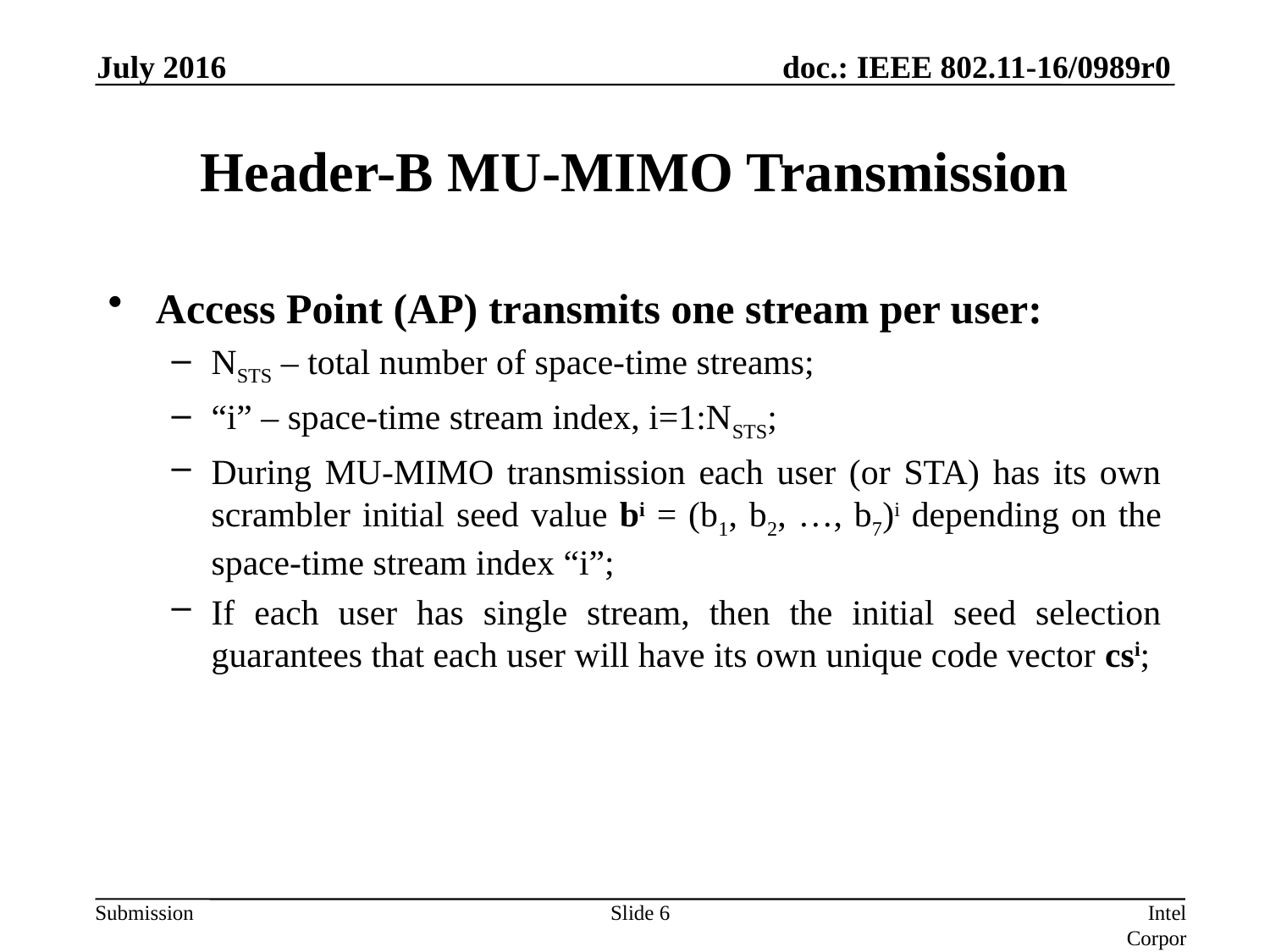

July 2016
# Header-B MU-MIMO Transmission
Access Point (AP) transmits one stream per user:
NSTS – total number of space-time streams;
“i” – space-time stream index, i=1:NSTS;
During MU-MIMO transmission each user (or STA) has its own scrambler initial seed value bi = (b1, b2, …, b7)i depending on the space-time stream index “i”;
If each user has single stream, then the initial seed selection guarantees that each user will have its own unique code vector csi;
Slide 6
Intel Corporation